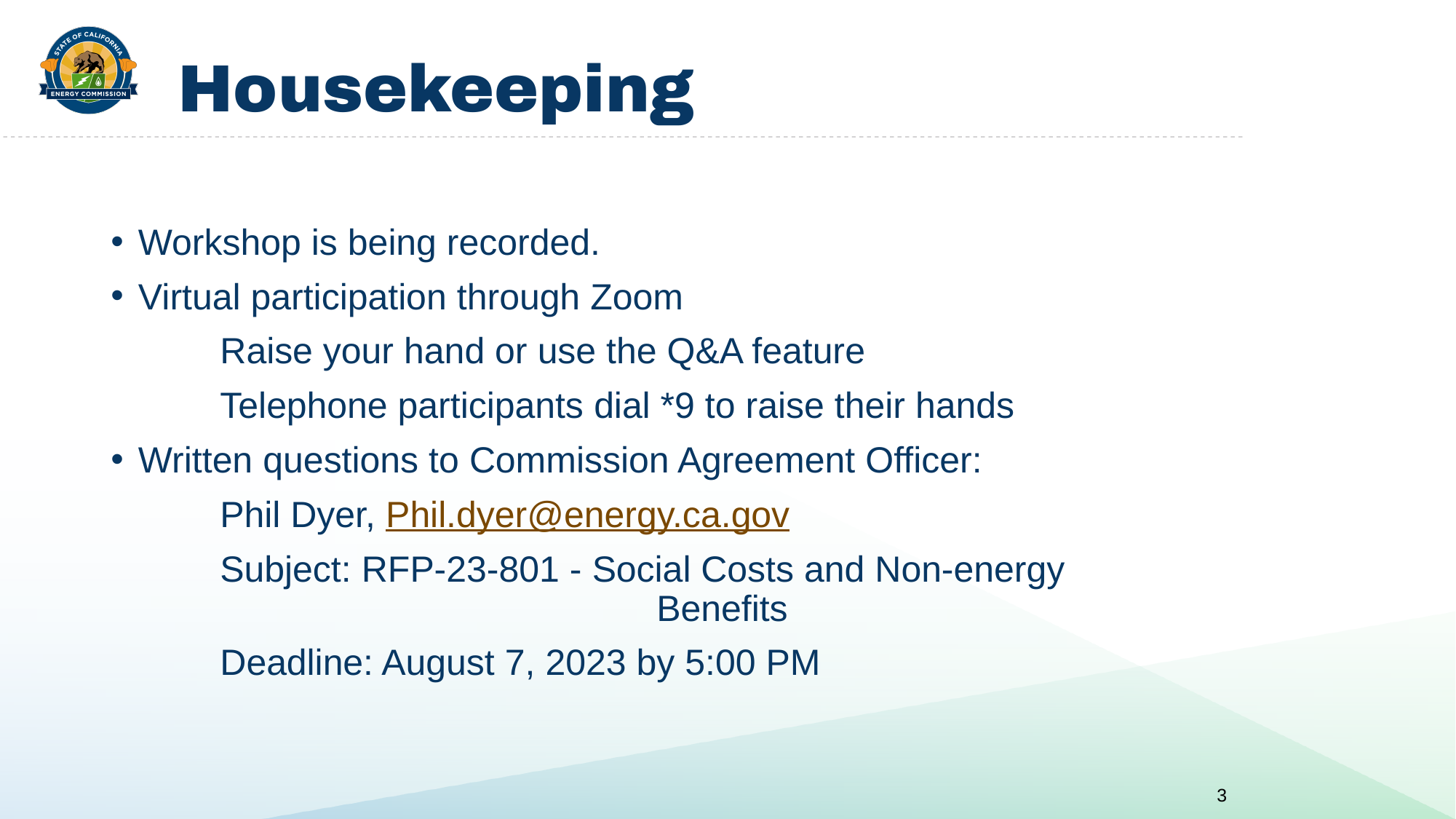

# Housekeeping
Workshop is being recorded.
Virtual participation through Zoom
	Raise your hand or use the Q&A feature
	Telephone participants dial *9 to raise their hands
Written questions to Commission Agreement Officer:
	Phil Dyer, Phil.dyer@energy.ca.gov
	Subject: RFP-23-801 - Social Costs and Non-energy 						Benefits
	Deadline: August 7, 2023 by 5:00 PM

3